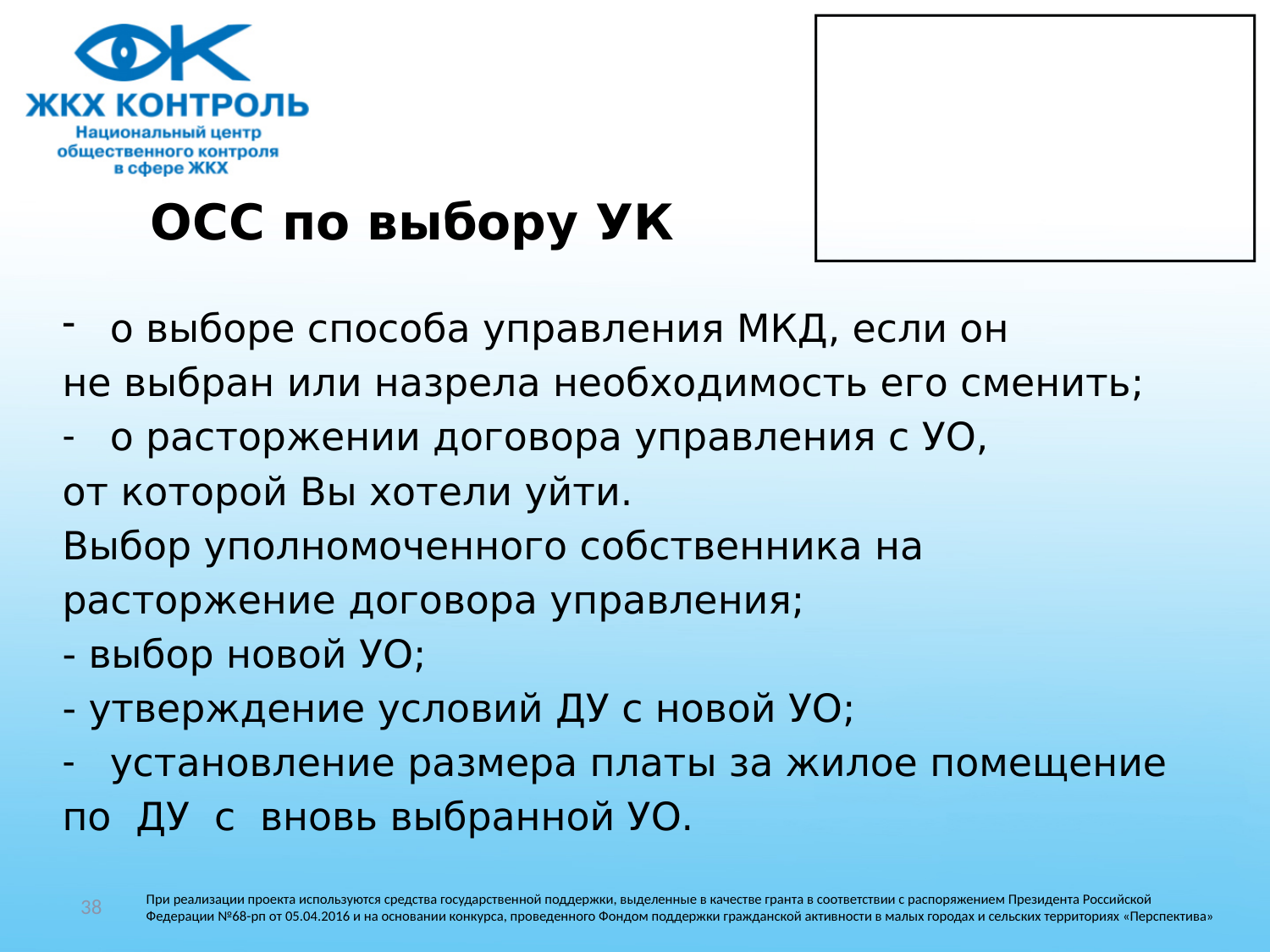

# ОСС по выбору УК
о выборе способа управления МКД, если он
не выбран или назрела необходимость его сменить;
о расторжении договора управления с УО,
от которой Вы хотели уйти.
Выбор уполномоченного собственника на
расторжение договора управления;
- выбор новой УО;
- утверждение условий ДУ с новой УО;
установление размера платы за жилое помещение
по  ДУ  с  вновь выбранной УО.

38